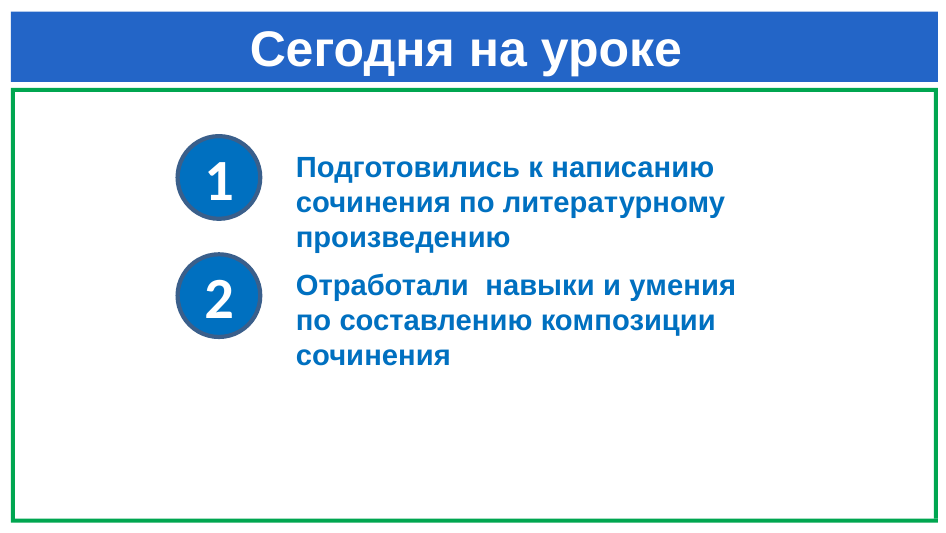

# Сегодня на уроке
1
Подготовились к написанию сочинения по литературному произведению
2
Отработали  навыки и умения по составлению композиции сочинения